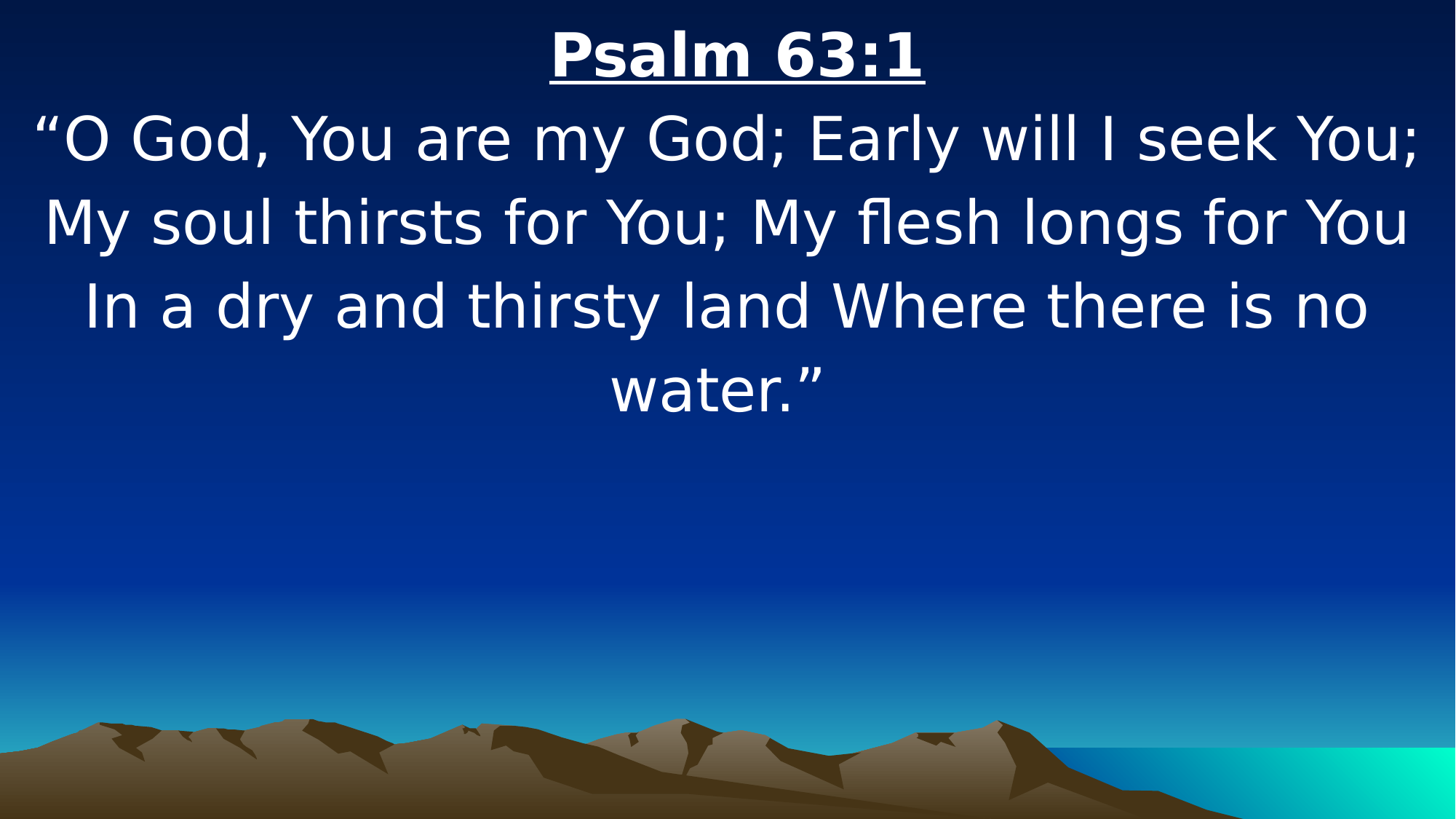

Psalm 63:1
“O God, You are my God; Early will I seek You; My soul thirsts for You; My flesh longs for You In a dry and thirsty land Where there is no water.”